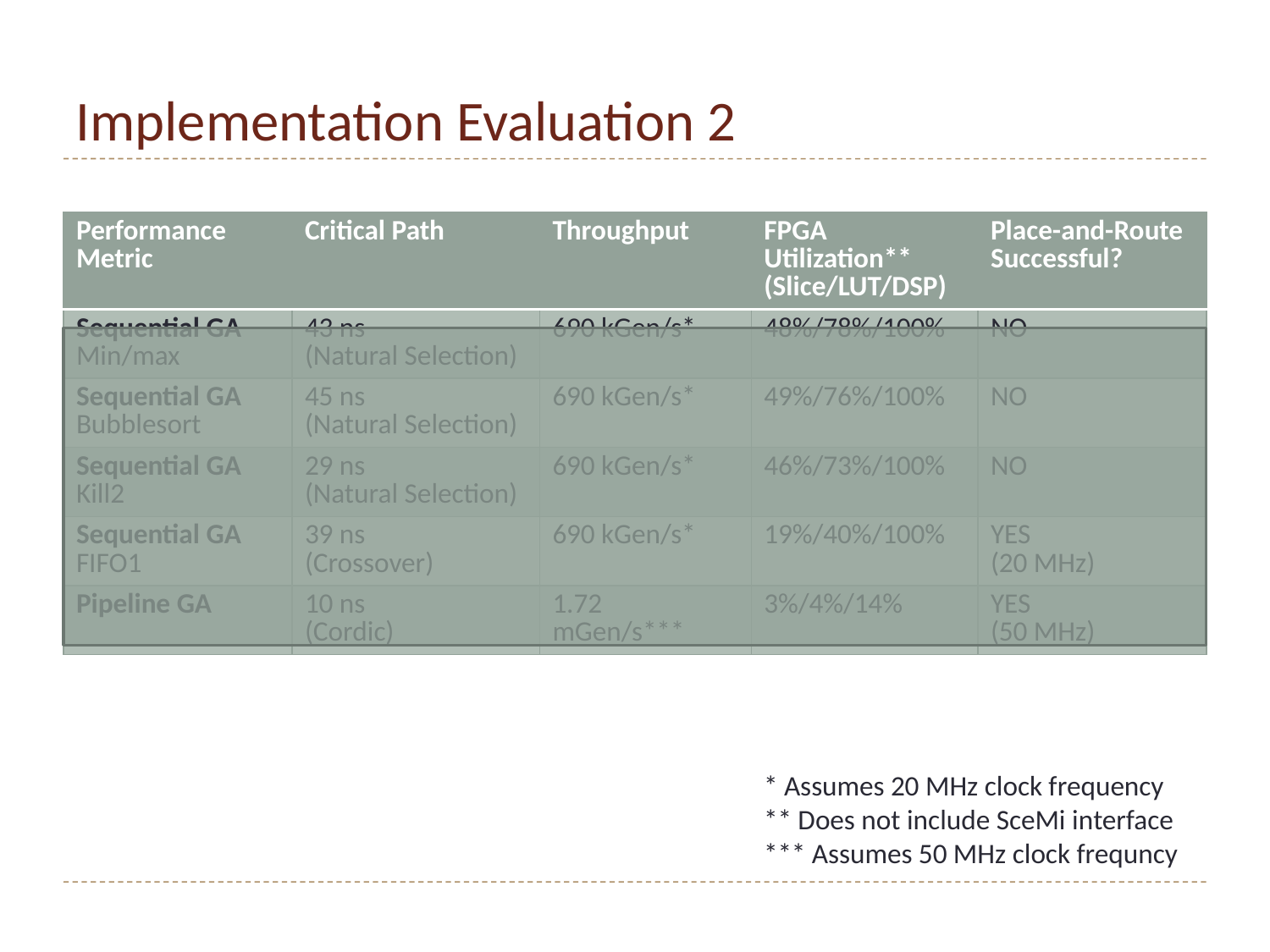

# Implementation Evaluation 2
| Performance Metric | Critical Path | Throughput | FPGA Utilization\*\* (Slice/LUT/DSP) | Place-and-Route Successful? |
| --- | --- | --- | --- | --- |
| Sequential GA Min/max | 43 ns (Natural Selection) | 690 kGen/s\* | 48%/78%/100% | NO |
| Sequential GA Bubblesort | 45 ns (Natural Selection) | 690 kGen/s\* | 49%/76%/100% | NO |
| Sequential GA Kill2 | 29 ns (Natural Selection) | 690 kGen/s\* | 46%/73%/100% | NO |
| Sequential GA FIFO1 | 39 ns (Crossover) | 690 kGen/s\* | 19%/40%/100% | YES (20 MHz) |
| Pipeline GA | 10 ns (Cordic) | 1.72 mGen/s\*\*\* | 3%/4%/14% | YES (50 MHz) |

* Assumes 20 MHz clock frequency
** Does not include SceMi interface
*** Assumes 50 MHz clock frequncy